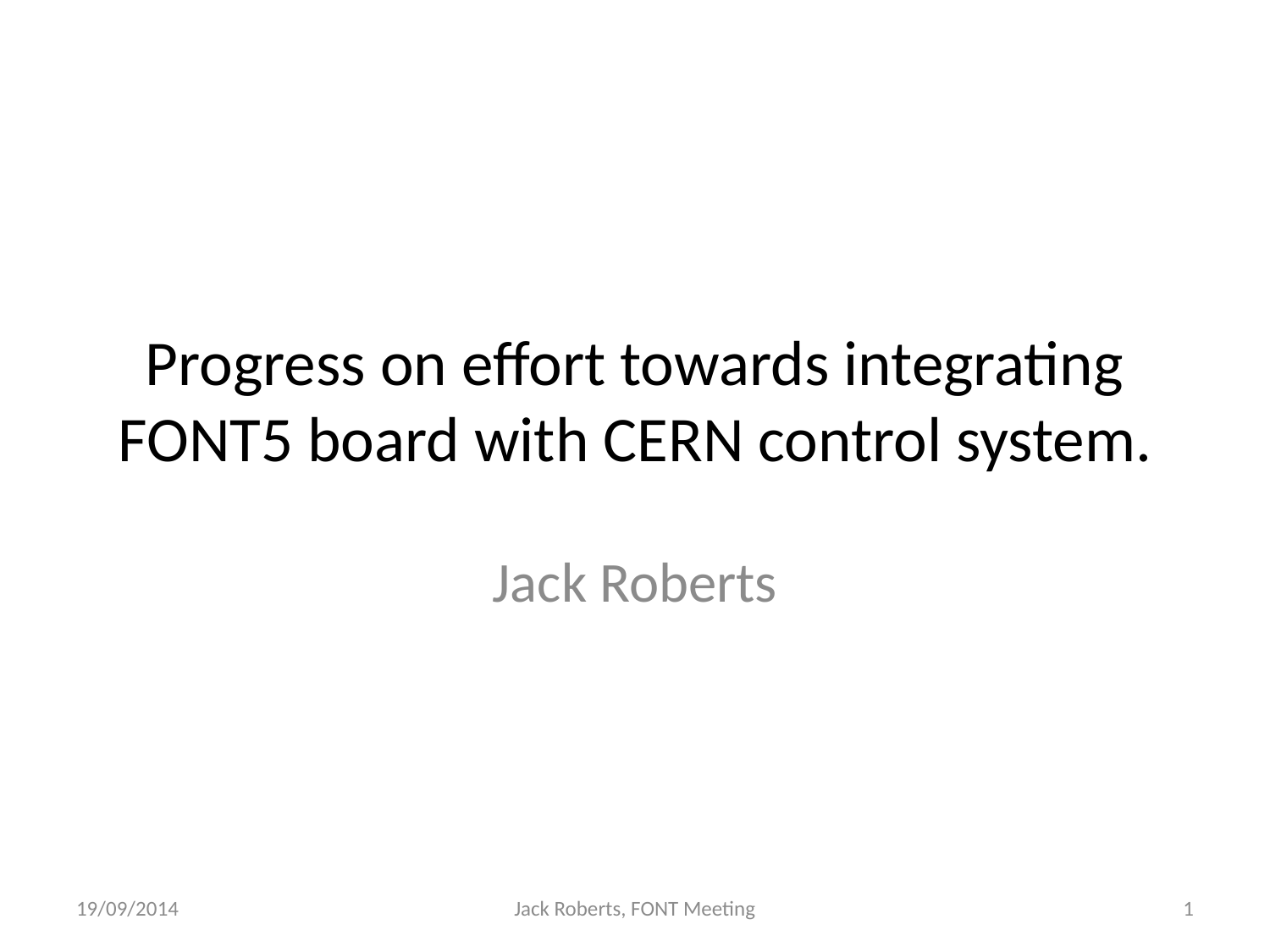

# Progress on effort towards integrating FONT5 board with CERN control system.
Jack Roberts
19/09/2014
Jack Roberts, FONT Meeting
1